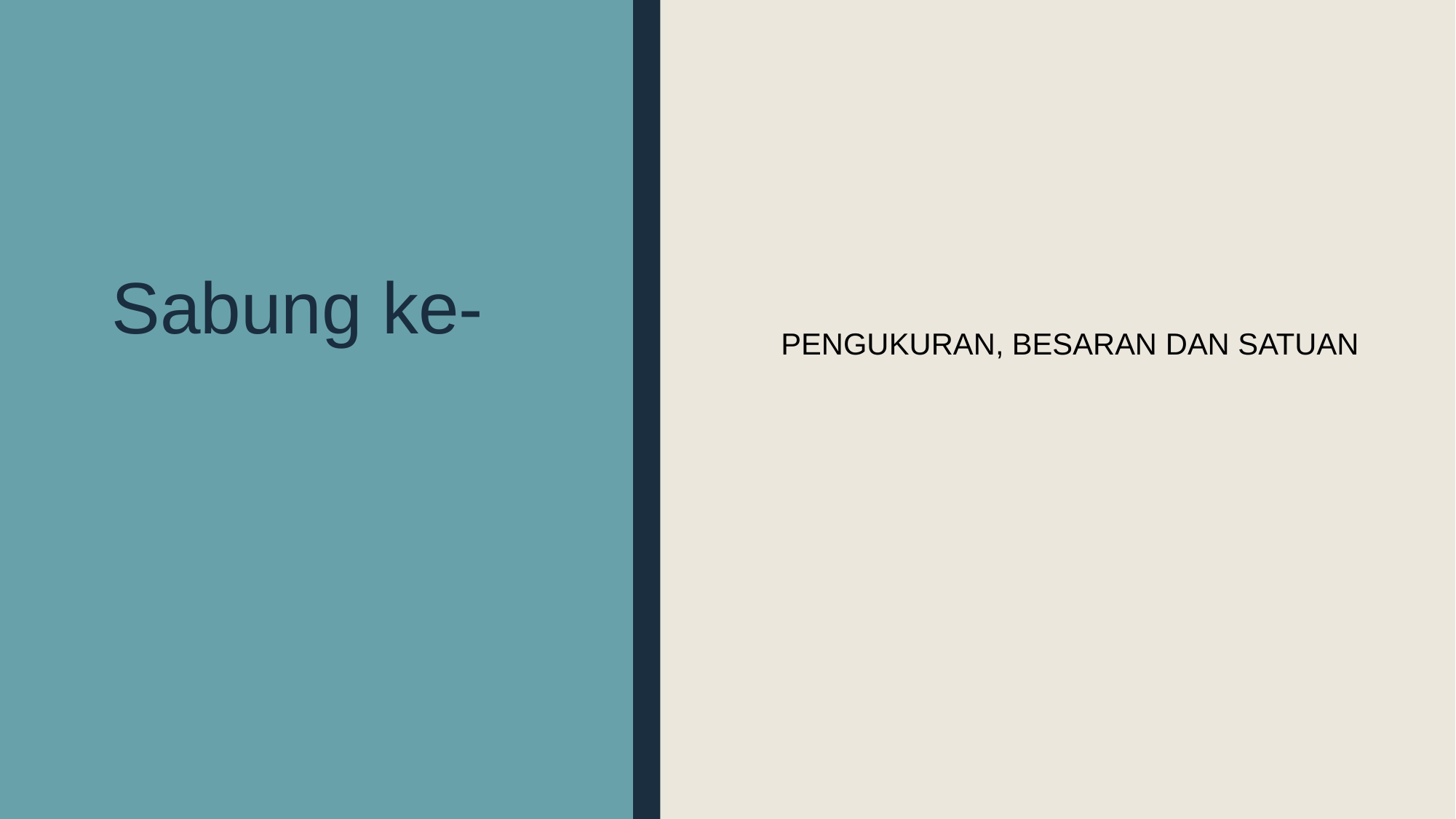

# Sabung ke-
PENGUKURAN, BESARAN DAN SATUAN